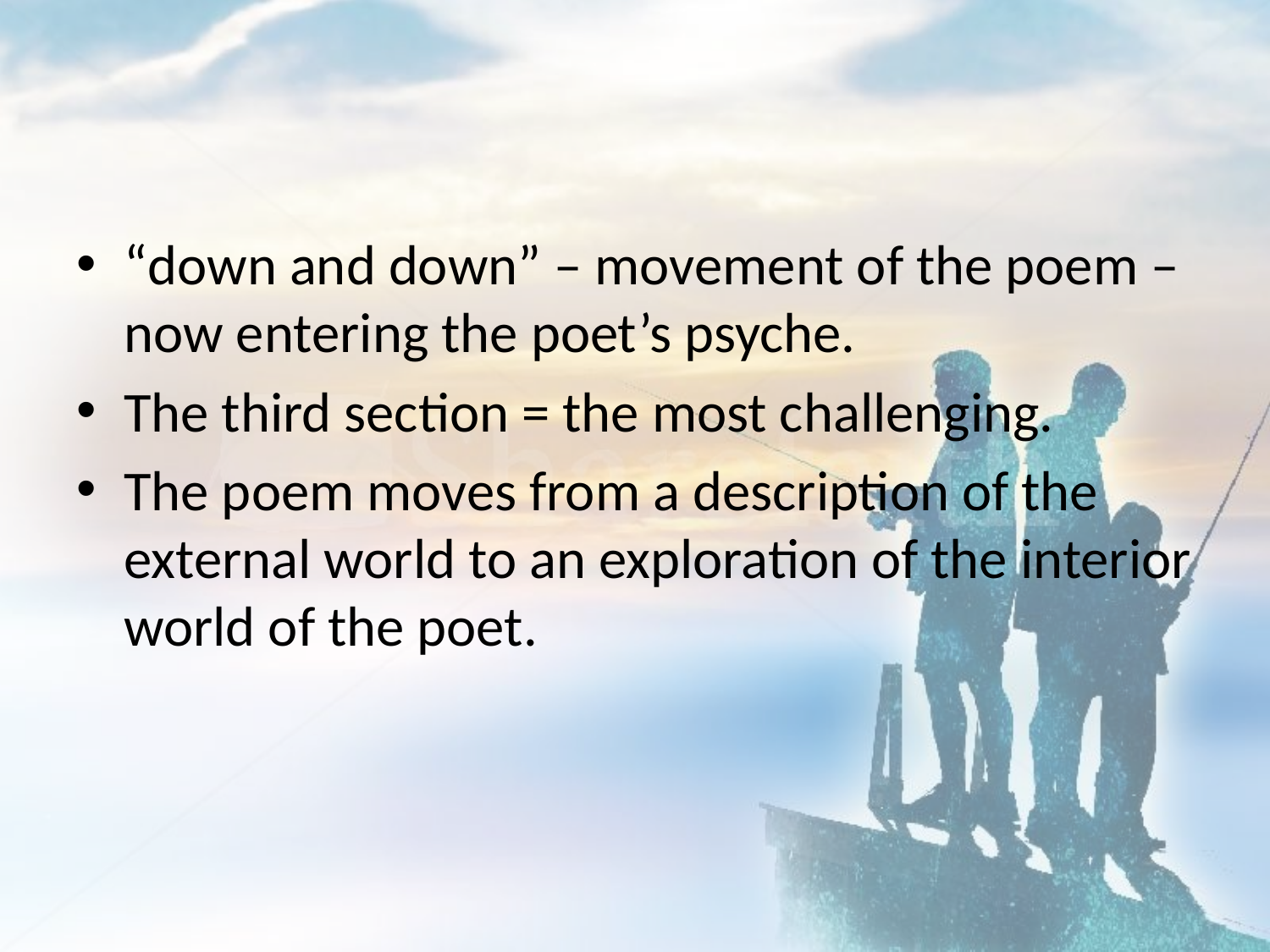

#
“down and down” – movement of the poem – now entering the poet’s psyche.
The third section = the most challenging.
The poem moves from a description of the external world to an exploration of the interior world of the poet.